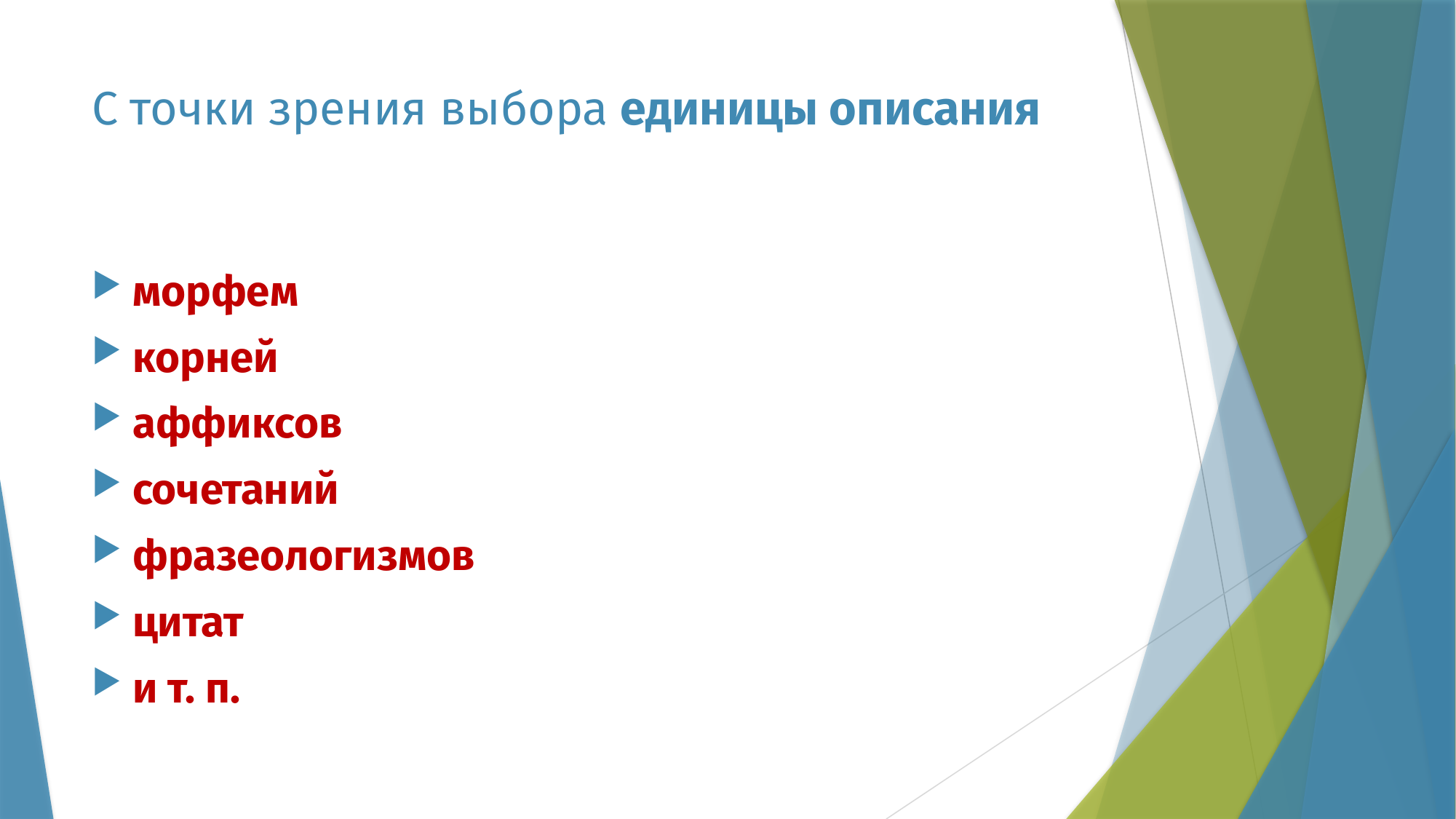

# С точки зрения выбора единицы описания
морфем
корней
аффиксов
сочетаний
фразеологизмов
цитат
и т. п.